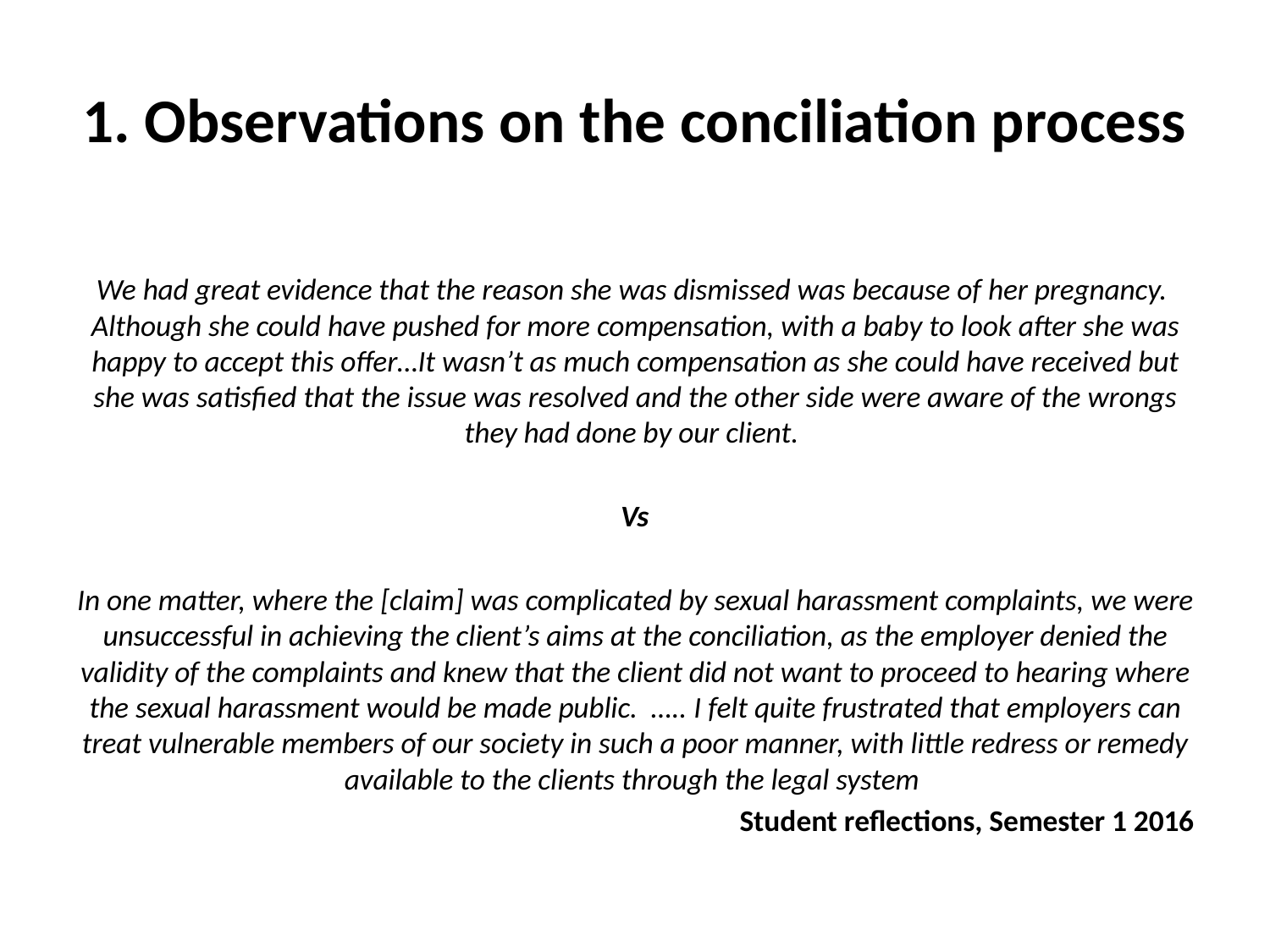

# 1. Observations on the conciliation process

We had great evidence that the reason she was dismissed was because of her pregnancy.  Although she could have pushed for more compensation, with a baby to look after she was happy to accept this offer…It wasn’t as much compensation as she could have received but she was satisfied that the issue was resolved and the other side were aware of the wrongs they had done by our client.

Vs

In one matter, where the [claim] was complicated by sexual harassment complaints, we were unsuccessful in achieving the client’s aims at the conciliation, as the employer denied the validity of the complaints and knew that the client did not want to proceed to hearing where the sexual harassment would be made public.  ….. I felt quite frustrated that employers can treat vulnerable members of our society in such a poor manner, with little redress or remedy available to the clients through the legal system
Student reflections, Semester 1 2016